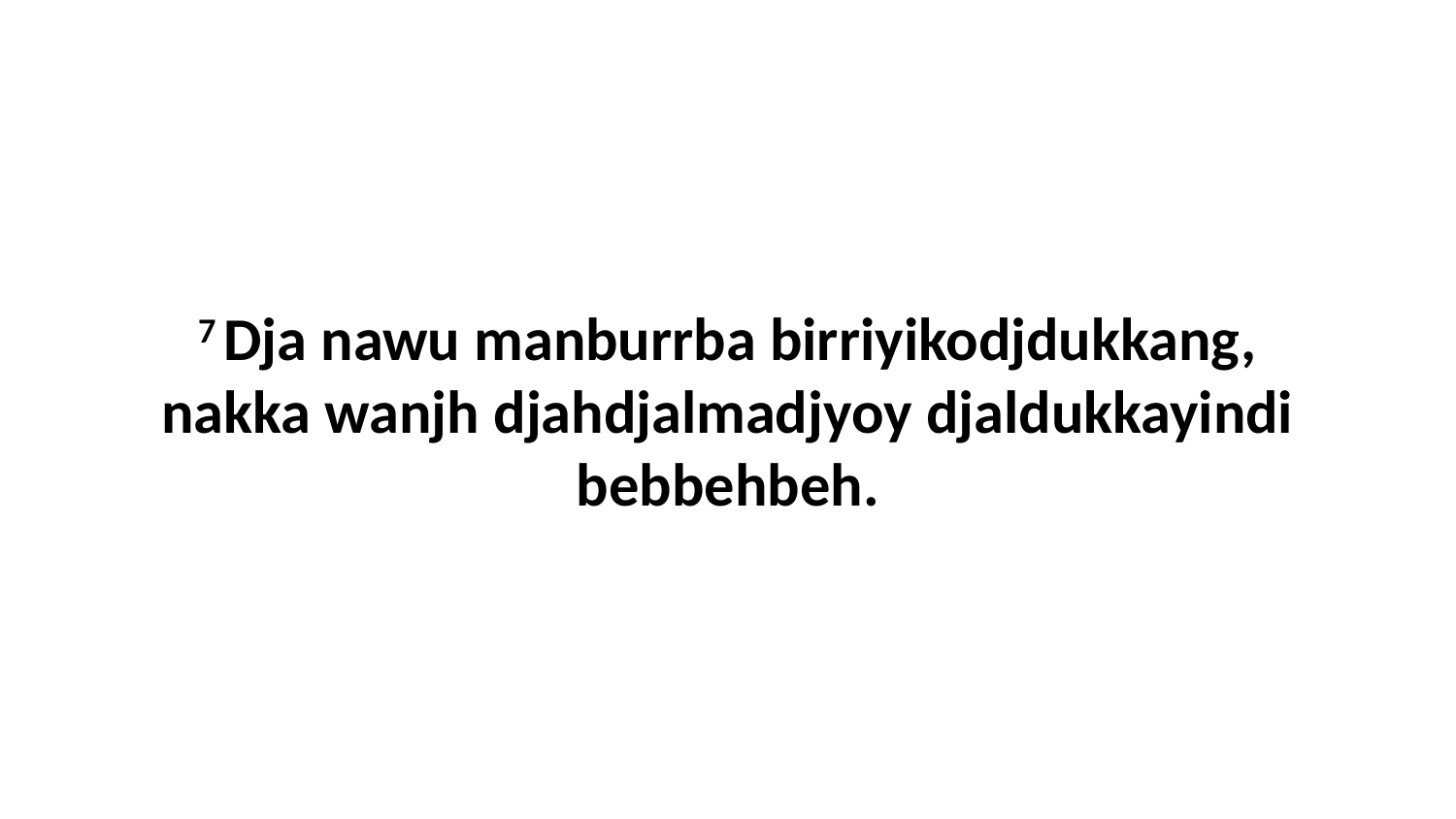

7 Dja nawu manburrba birriyikodjdukkang, nakka wanjh djahdjalmadjyoy djaldukkayindi bebbehbeh.